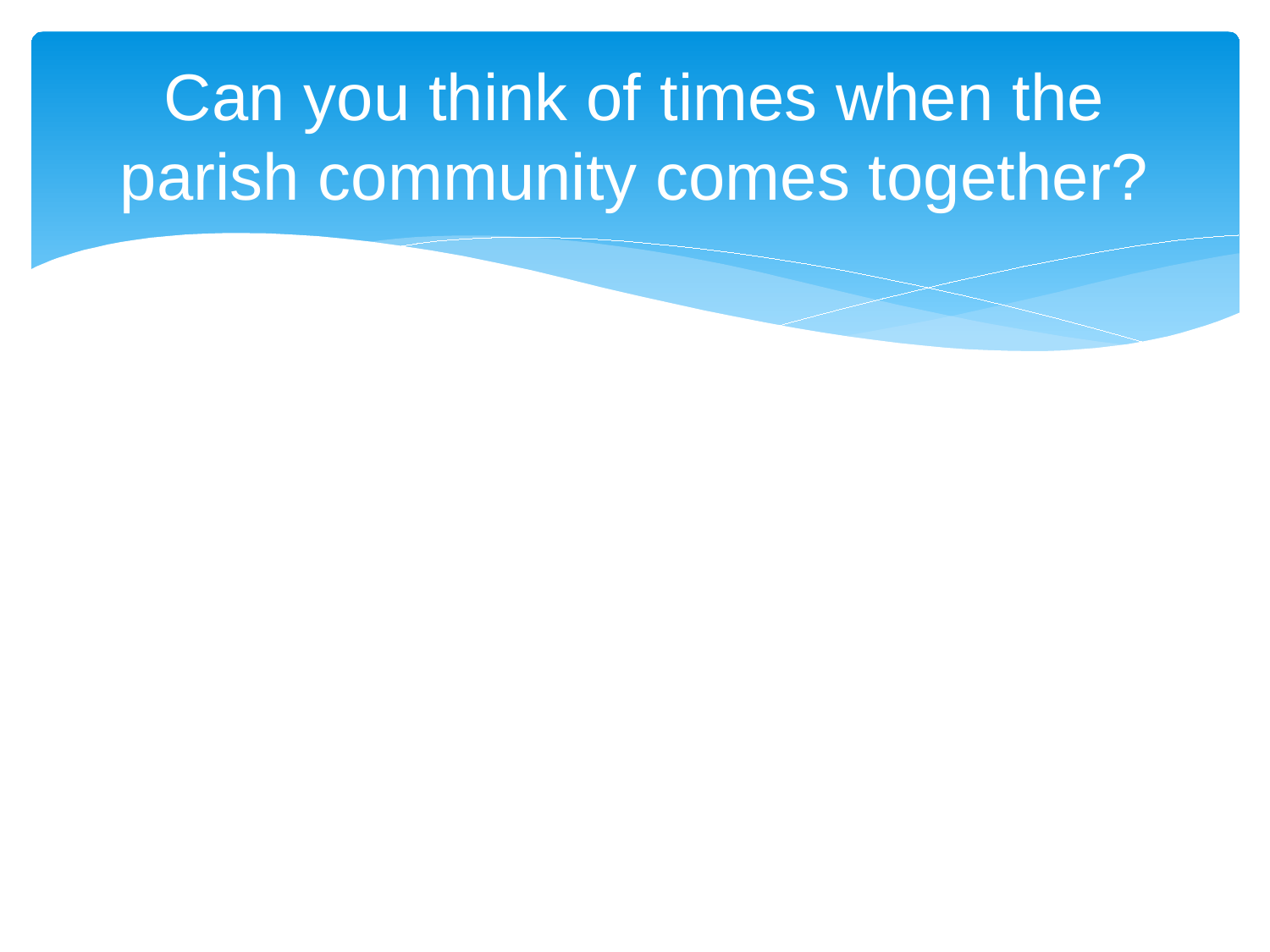

# Can you think of times when the parish community comes together?